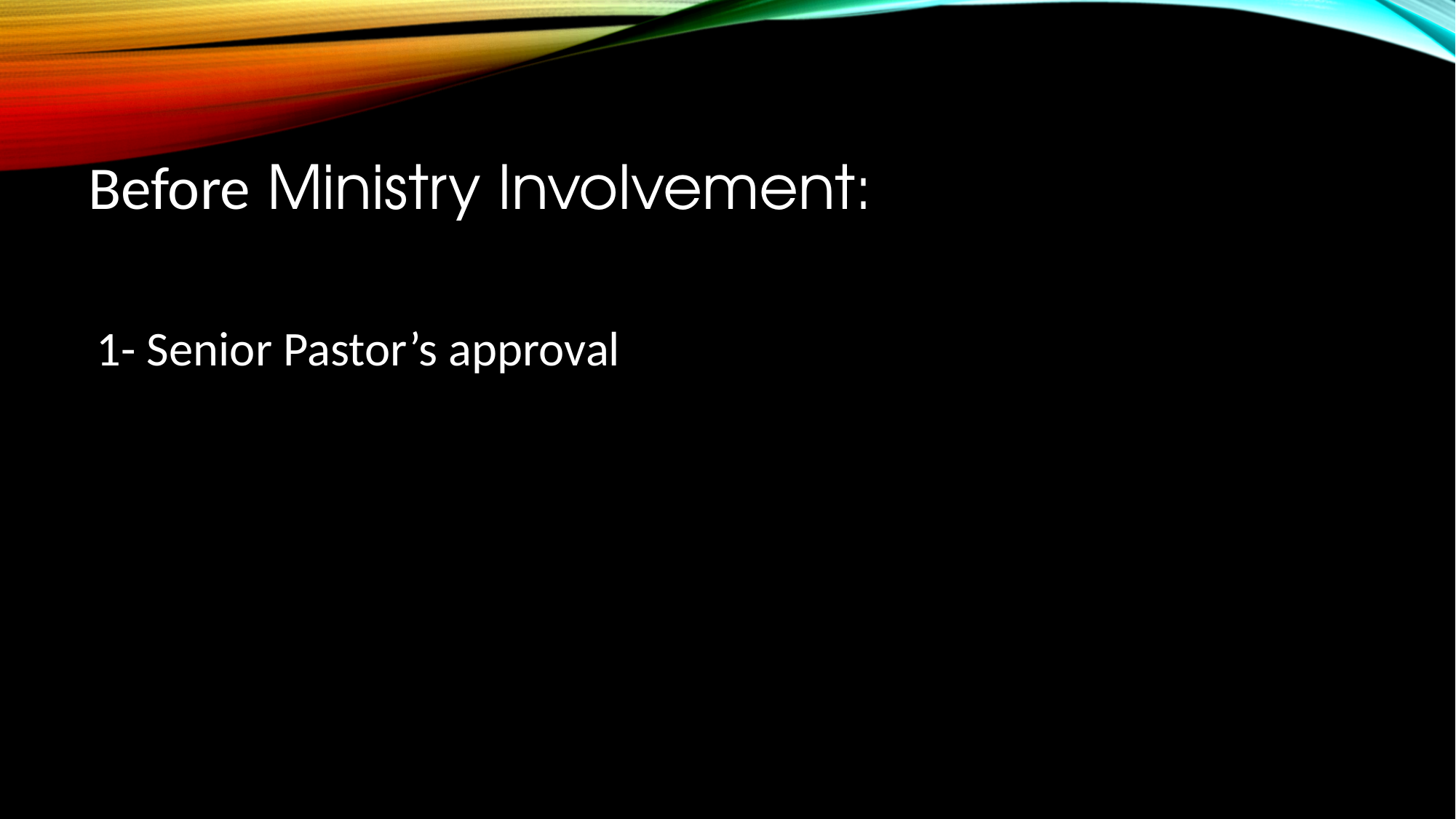

Before Ministry Involvement:
 1- Senior Pastor’s approval